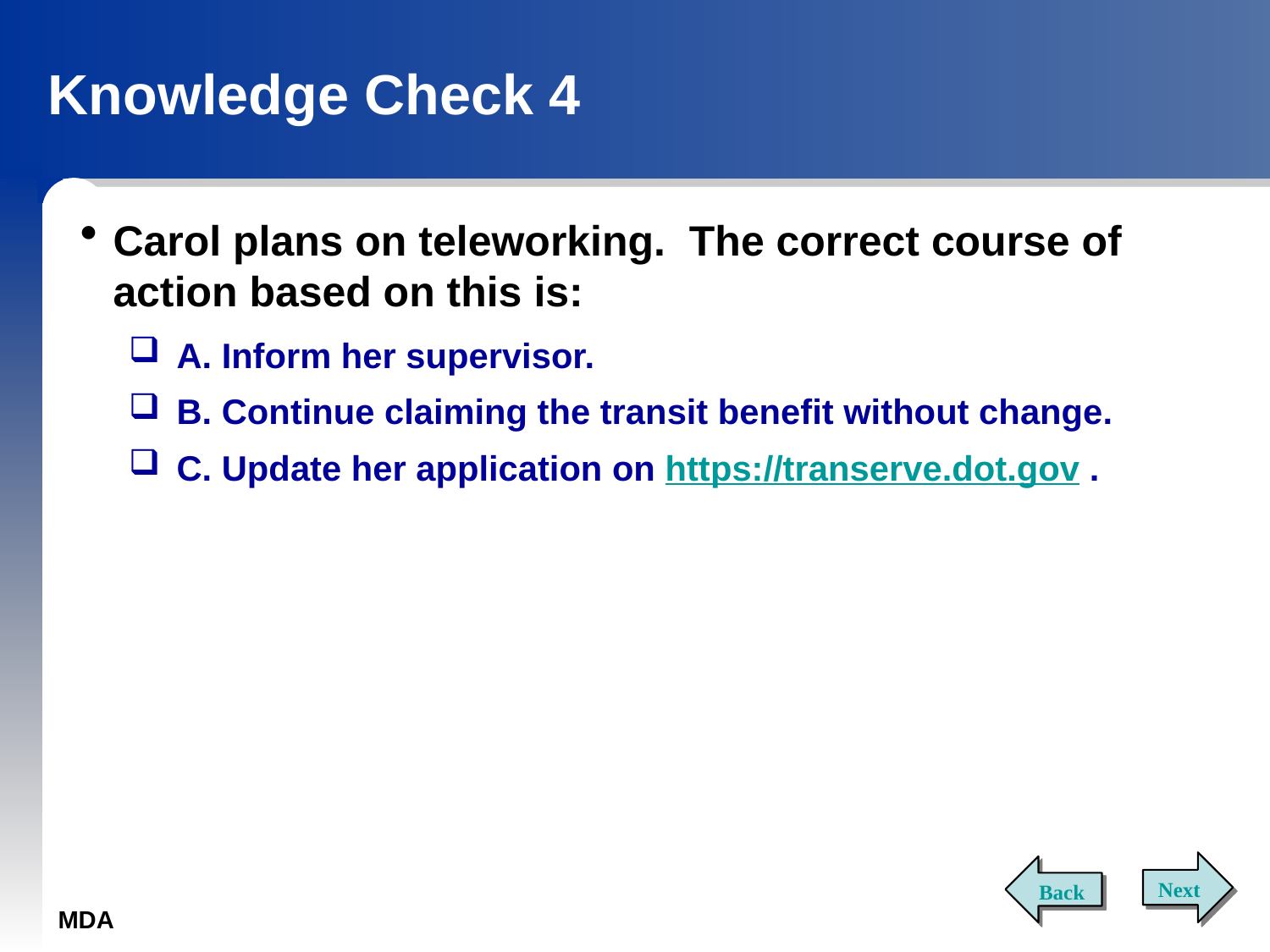

# Knowledge Check 4
Carol plans on teleworking.  The correct course of action based on this is:
A. Inform her supervisor.
B. Continue claiming the transit benefit without change.
C. Update her application on https://transerve.dot.gov .

Next
Back
MDA